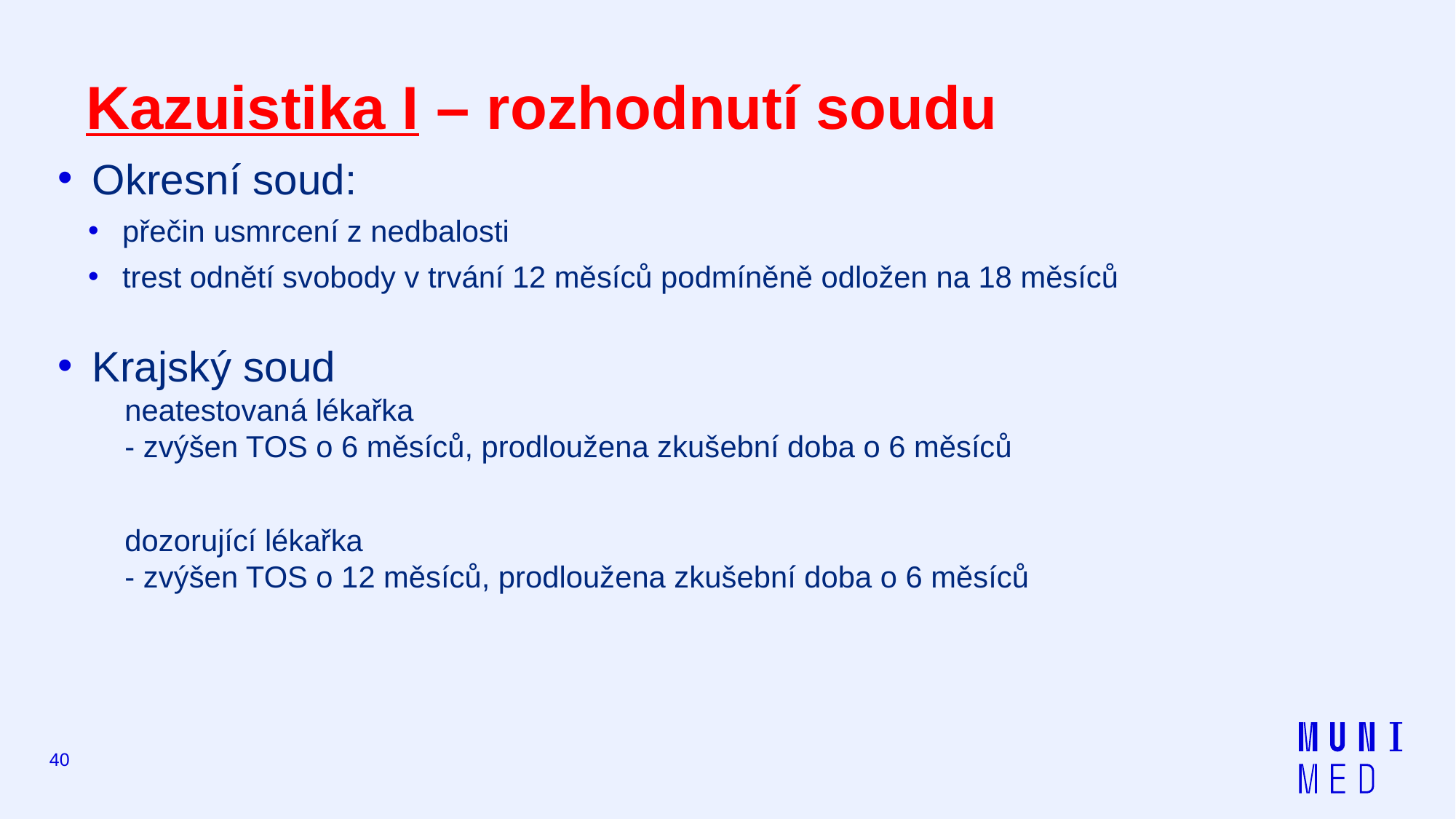

# Kazuistika I – rozhodnutí soudu
Okresní soud:
přečin usmrcení z nedbalosti
trest odnětí svobody v trvání 12 měsíců podmíněně odložen na 18 měsíců

Krajský soud
neatestovaná lékařka
- zvýšen TOS o 6 měsíců, prodloužena zkušební doba o 6 měsíců

dozorující lékařka
- zvýšen TOS o 12 měsíců, prodloužena zkušební doba o 6 měsíců

40